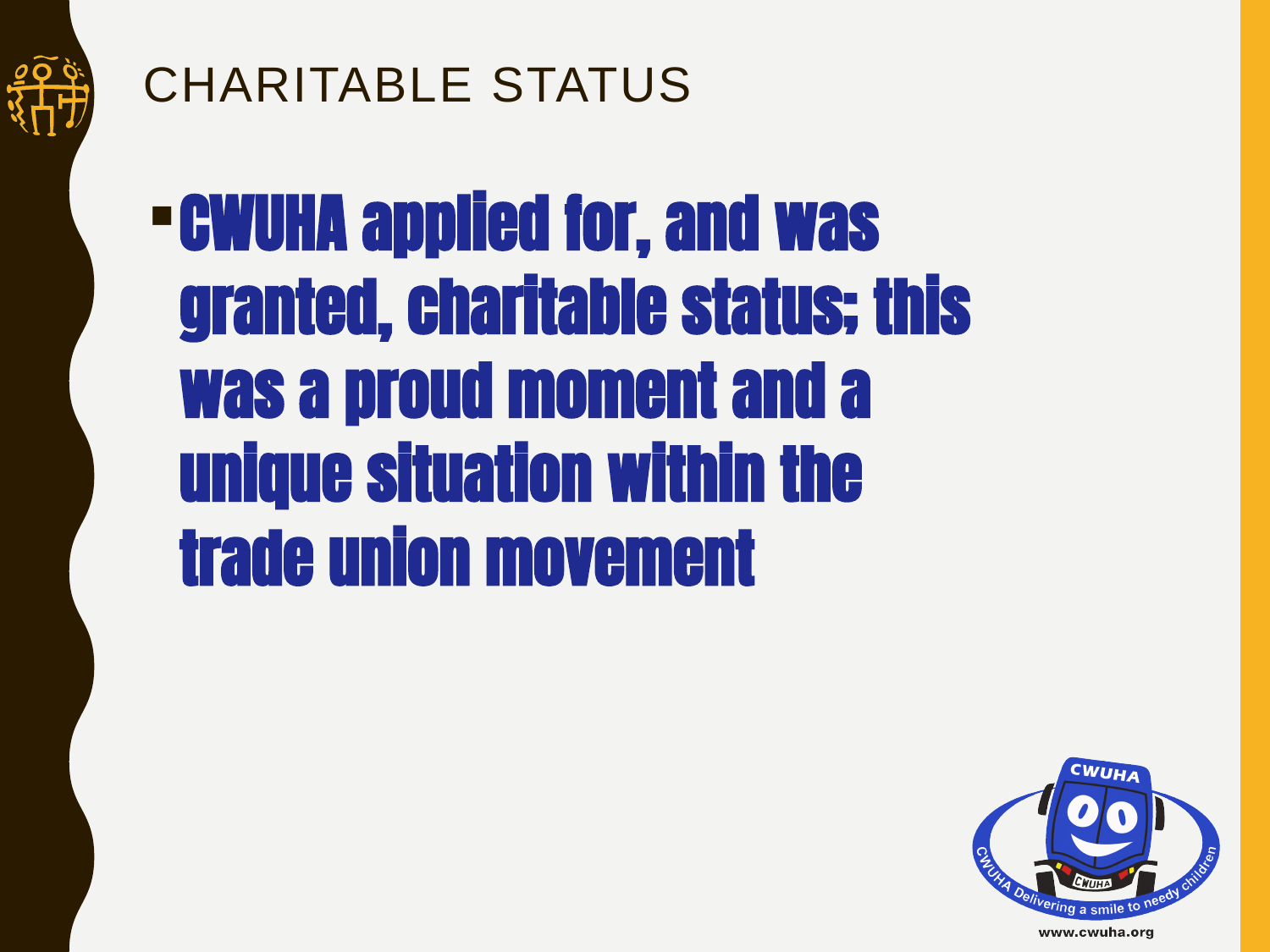

# CHARITABLE STATUS
CWUHA applied for, and was granted, charitable status; this was a proud moment and a unique situation within the trade union movement